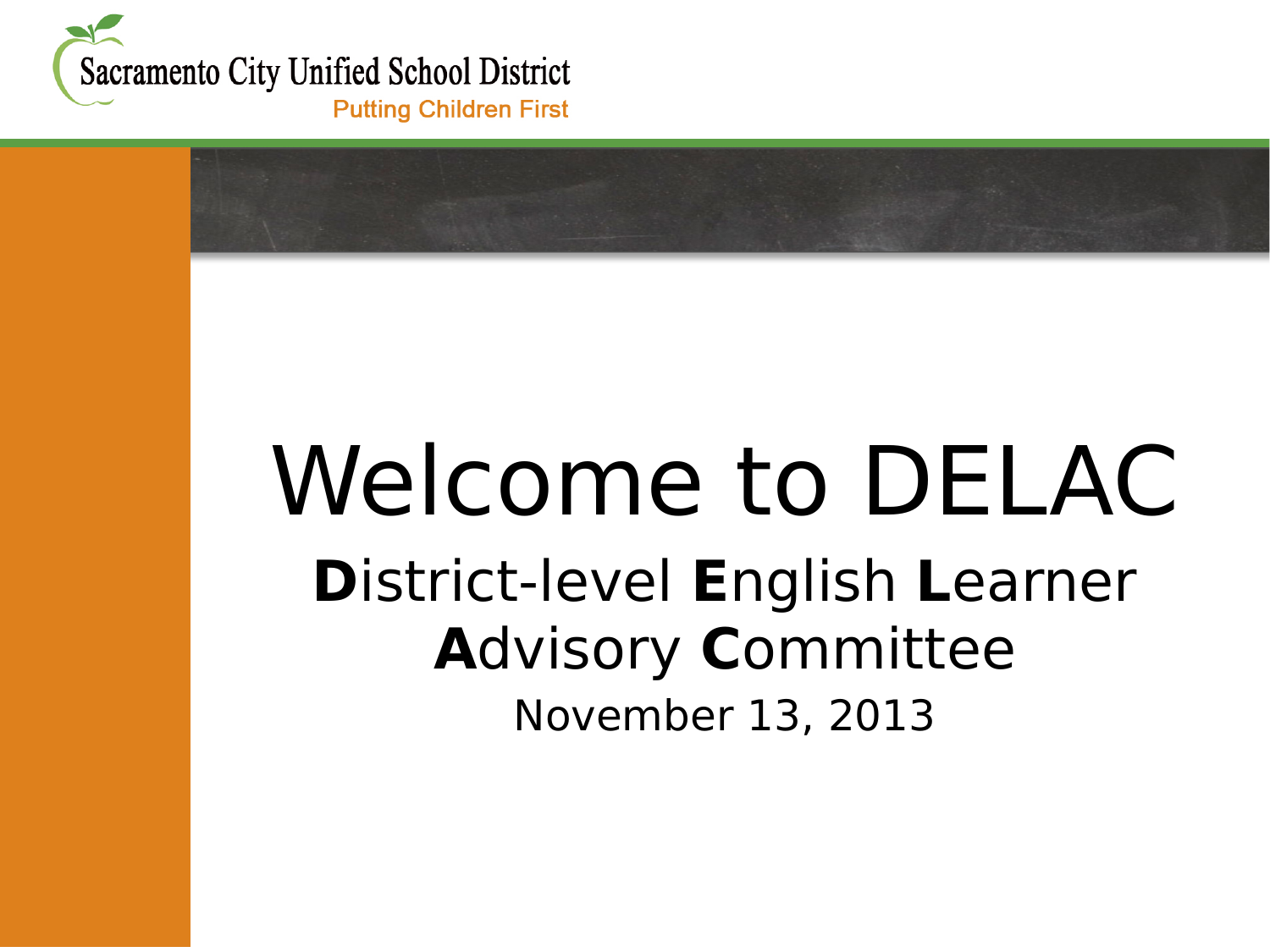

#

Welcome to DELAC
District-level English Learner Advisory Committee
November 13, 2013